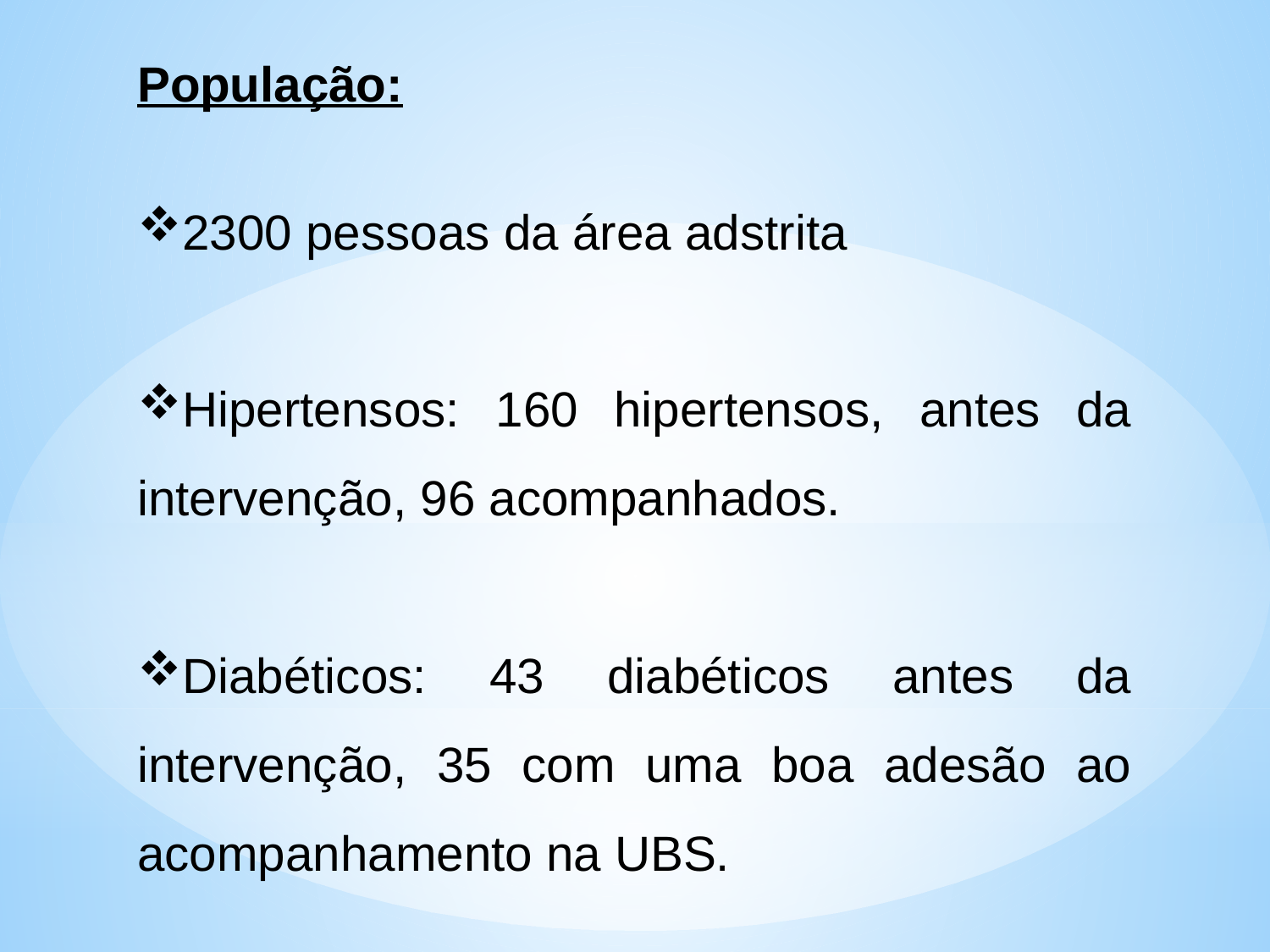

População:

2300 pessoas da área adstrita

Hipertensos: 160 hipertensos, antes da intervenção, 96 acompanhados.

Diabéticos: 43 diabéticos antes da intervenção, 35 com uma boa adesão ao acompanhamento na UBS.